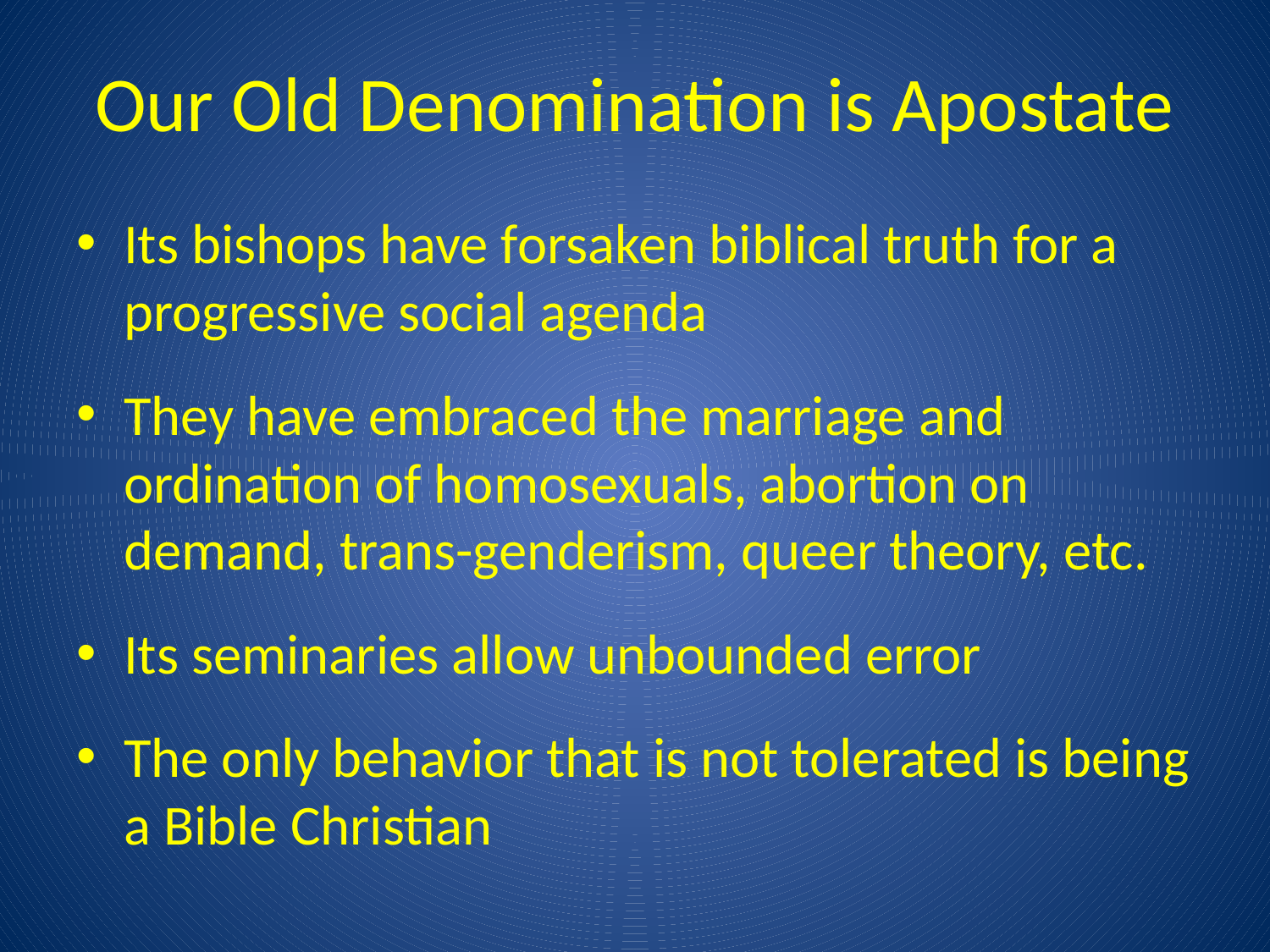

# Our Old Denomination is Apostate
Its bishops have forsaken biblical truth for a progressive social agenda

They have embraced the marriage and ordination of homosexuals, abortion on demand, trans-genderism, queer theory, etc.

Its seminaries allow unbounded error

The only behavior that is not tolerated is being a Bible Christian